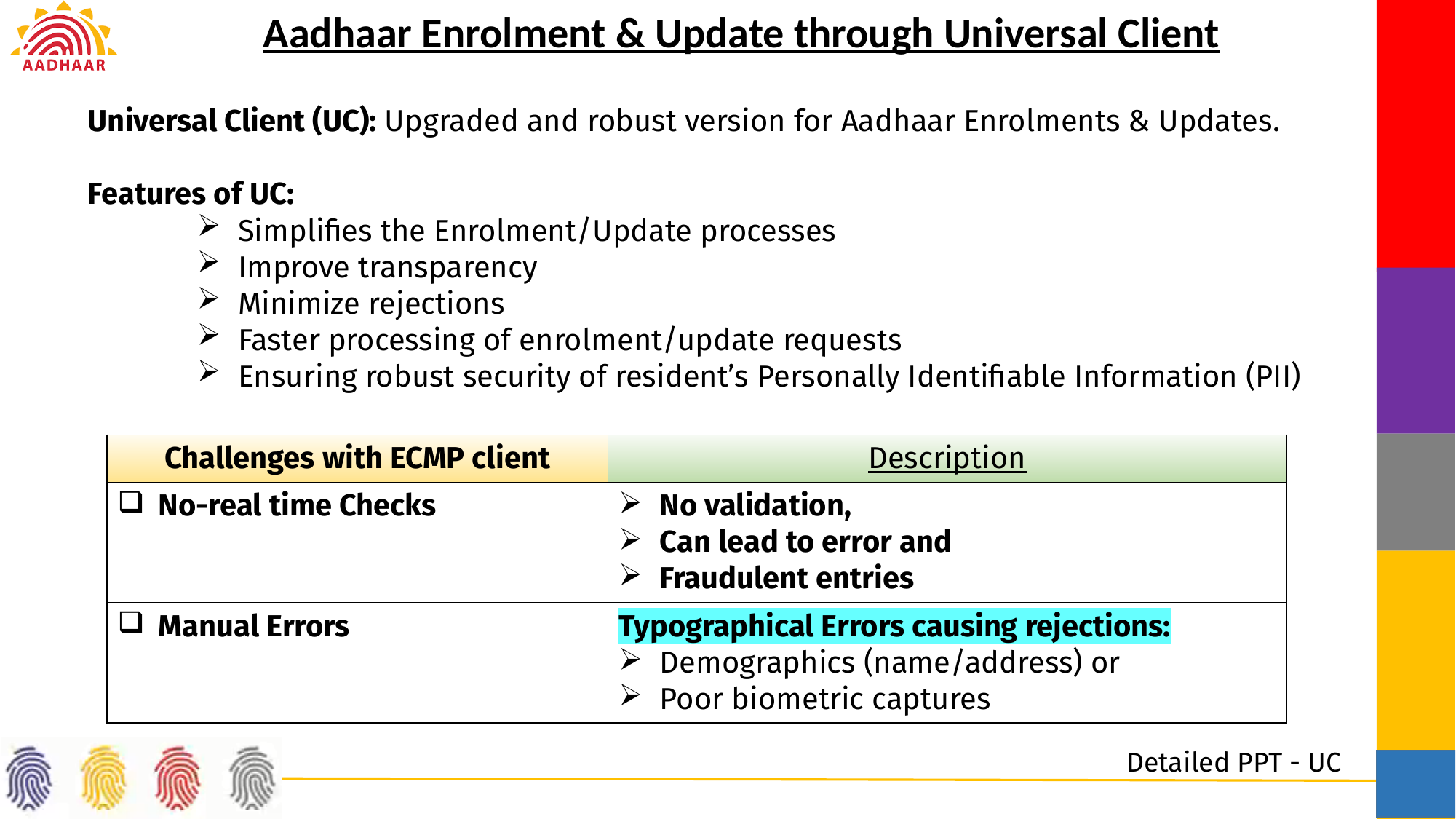

Aadhaar Enrolment & Update through Universal Client
Universal Client (UC): Upgraded and robust version for Aadhaar Enrolments & Updates.

Features of UC:
Simplifies the Enrolment/Update processes
Improve transparency
Minimize rejections
Faster processing of enrolment/update requests
Ensuring robust security of resident’s Personally Identifiable Information (PII)
| Challenges with ECMP client | Description |
| --- | --- |
| No-real time Checks | No validation, Can lead to error and Fraudulent entries |
| Manual Errors | Typographical Errors causing rejections: Demographics (name/address) or Poor biometric captures |
Detailed PPT - UC